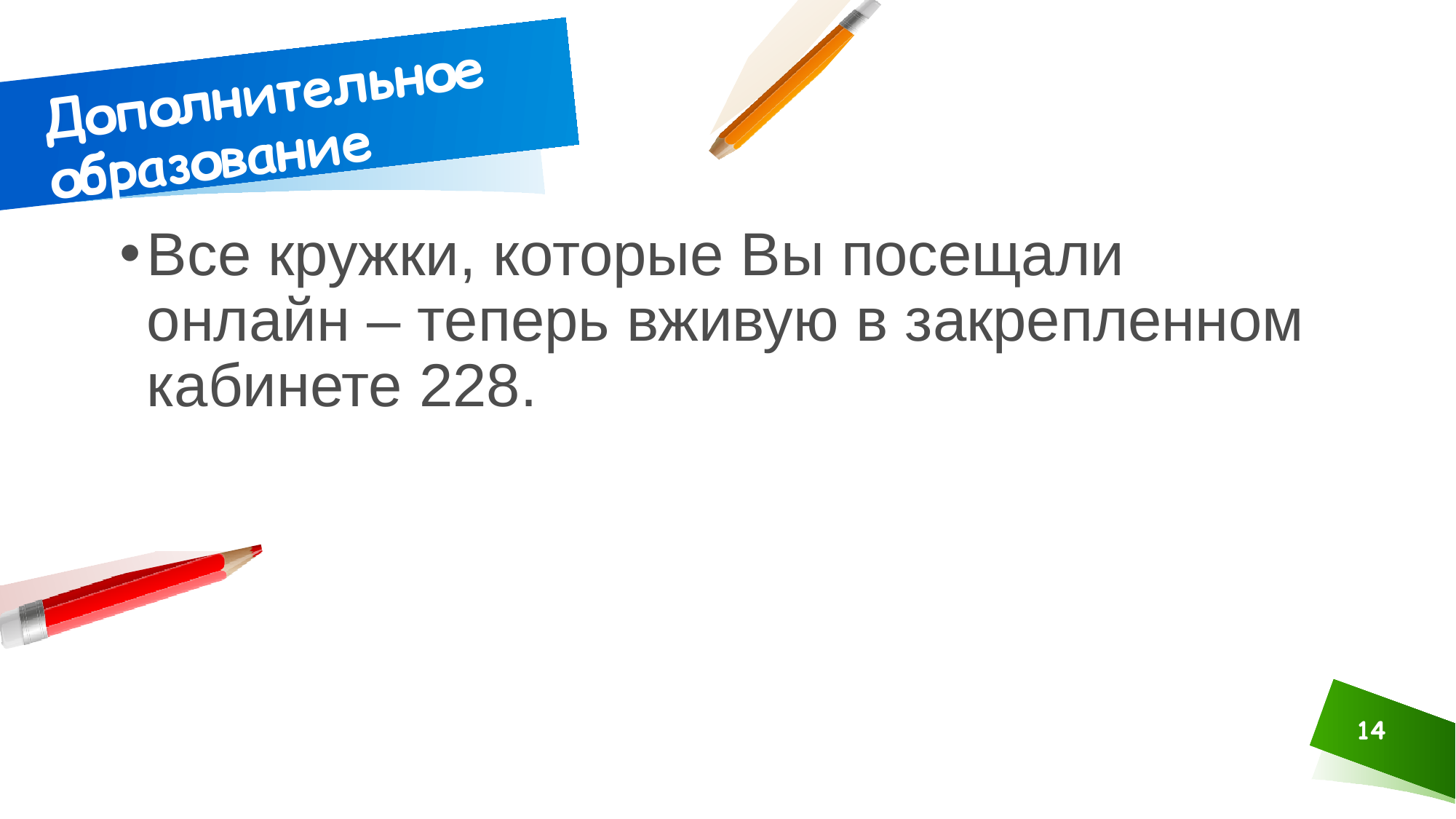

# Дополнительное образование
Все кружки, которые Вы посещали онлайн – теперь вживую в закрепленном кабинете 228.
14